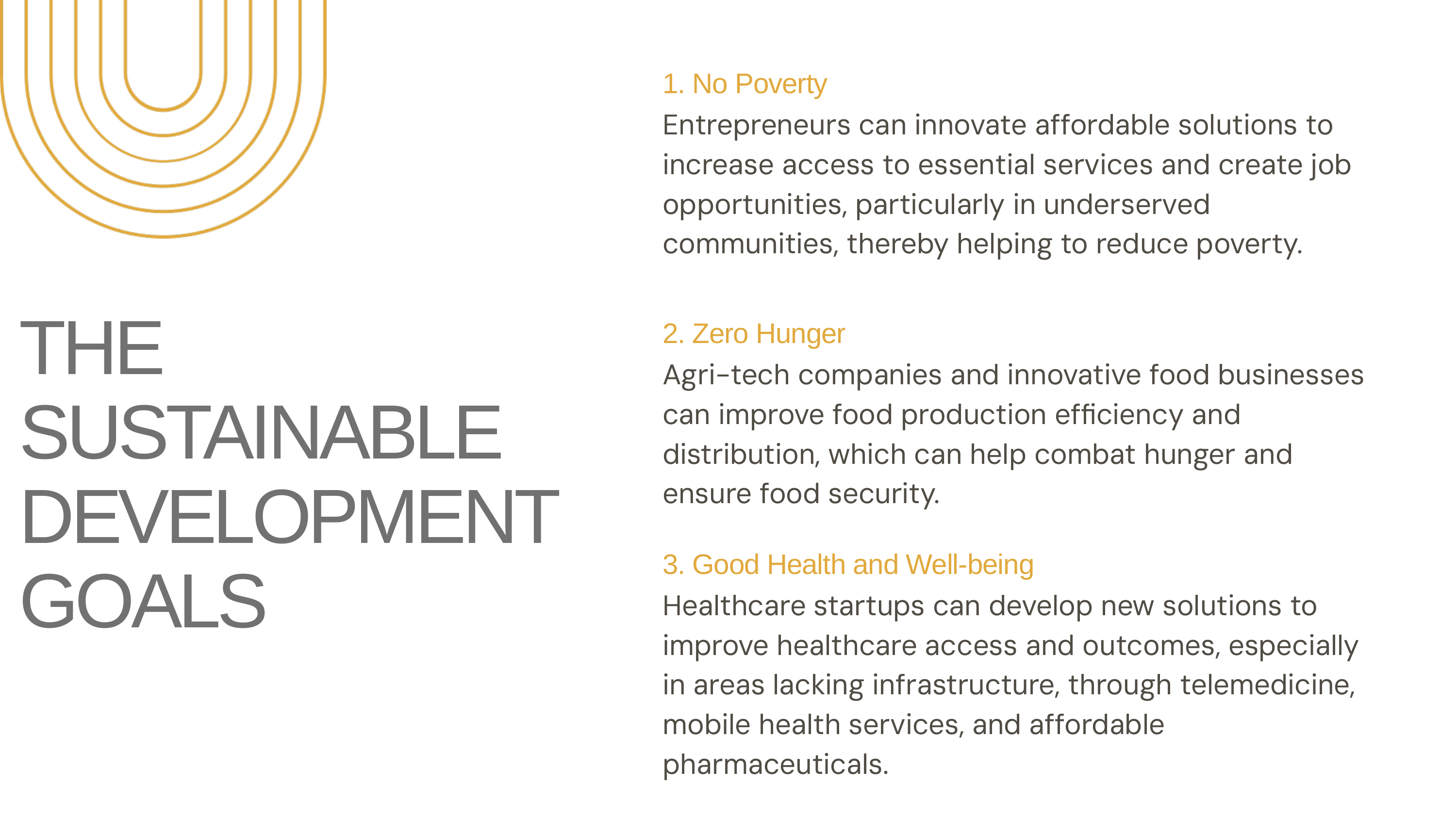

1. No Poverty
Entrepreneurs can innovate affordable solutions to increase access to essential services and create job opportunities, particularly in underserved communities, thereby helping to reduce poverty.
THE SUSTAINABLE DEVELOPMENT GOALS
2. Zero Hunger
Agri-tech companies and innovative food businesses can improve food production efficiency and distribution, which can help combat hunger and ensure food security.
3. Good Health and Well-being
Healthcare startups can develop new solutions to improve healthcare access and outcomes, especially in areas lacking infrastructure, through telemedicine, mobile health services, and affordable pharmaceuticals.